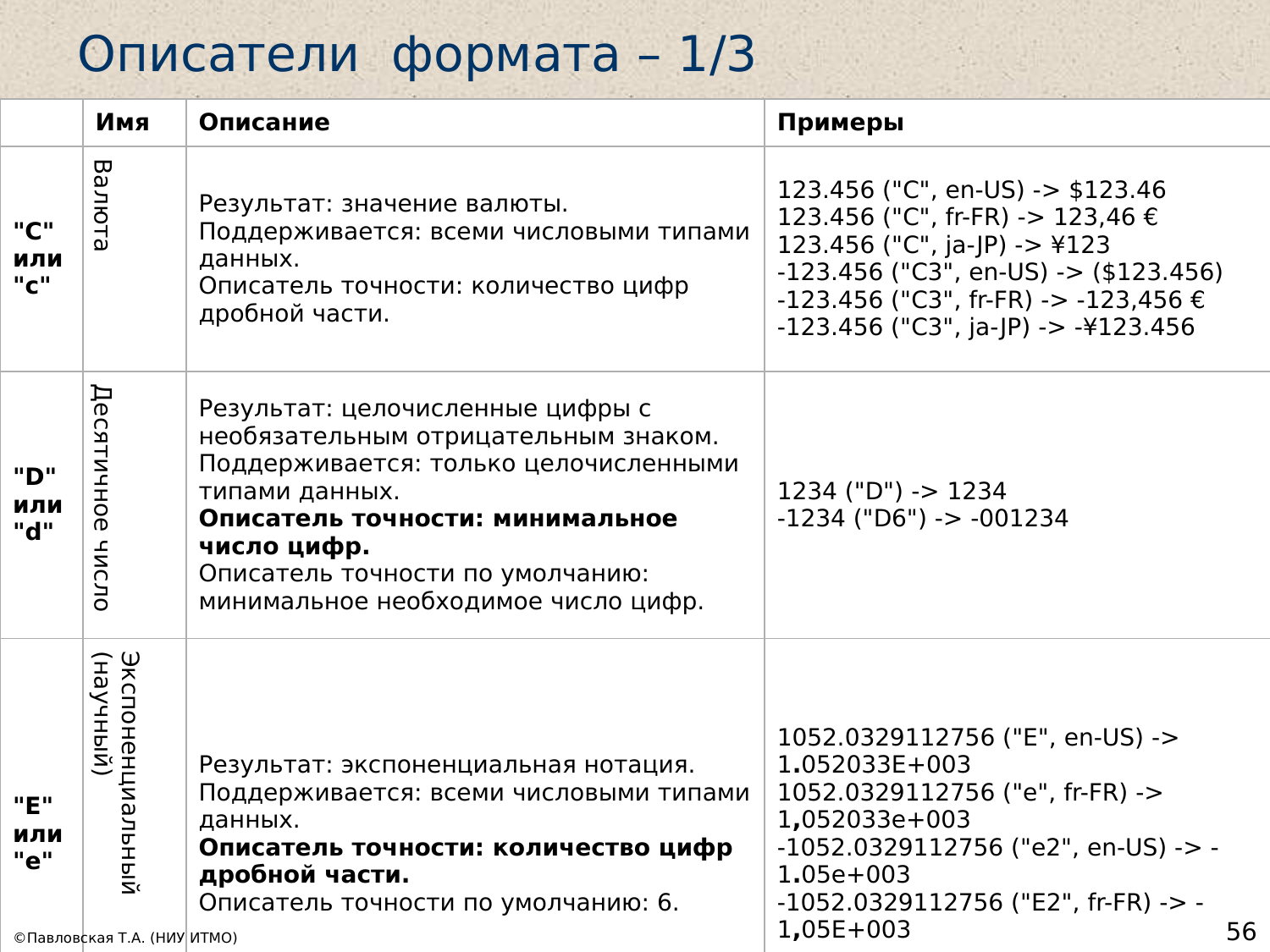

# Описатели  формата – 1/3
|  | Имя | Описание | Примеры |
| --- | --- | --- | --- |
| "C" или "c" | Валюта | Результат: значение валюты. Поддерживается: всеми числовыми типами данных. Описатель точности: количество цифр дробной части. | 123.456 ("C", en-US) -> $123.46 123.456 ("C", fr-FR) -> 123,46 € 123.456 ("C", ja-JP) -> ¥123 -123.456 ("C3", en-US) -> ($123.456) -123.456 ("C3", fr-FR) -> -123,456 € -123.456 ("C3", ja-JP) -> -¥123.456 |
| "D" или "d" | Десятичное число | Результат: целочисленные цифры с необязательным отрицательным знаком. Поддерживается: только целочисленными типами данных. Описатель точности: минимальное число цифр. Описатель точности по умолчанию: минимальное необходимое число цифр. | 1234 ("D") -> 1234 -1234 ("D6") -> -001234 |
| "E" или "e" | Экспоненциальный (научный) | Результат: экспоненциальная нотация. Поддерживается: всеми числовыми типами данных. Описатель точности: количество цифр дробной части. Описатель точности по умолчанию: 6. | 1052.0329112756 ("E", en-US) -> 1.052033E+003 1052.0329112756 ("e", fr-FR) -> 1,052033e+003 -1052.0329112756 ("e2", en-US) -> -1.05e+003 -1052.0329112756 ("E2", fr-FR) -> -1,05E+003 |
56
©Павловская Т.А. (НИУ ИТМО)